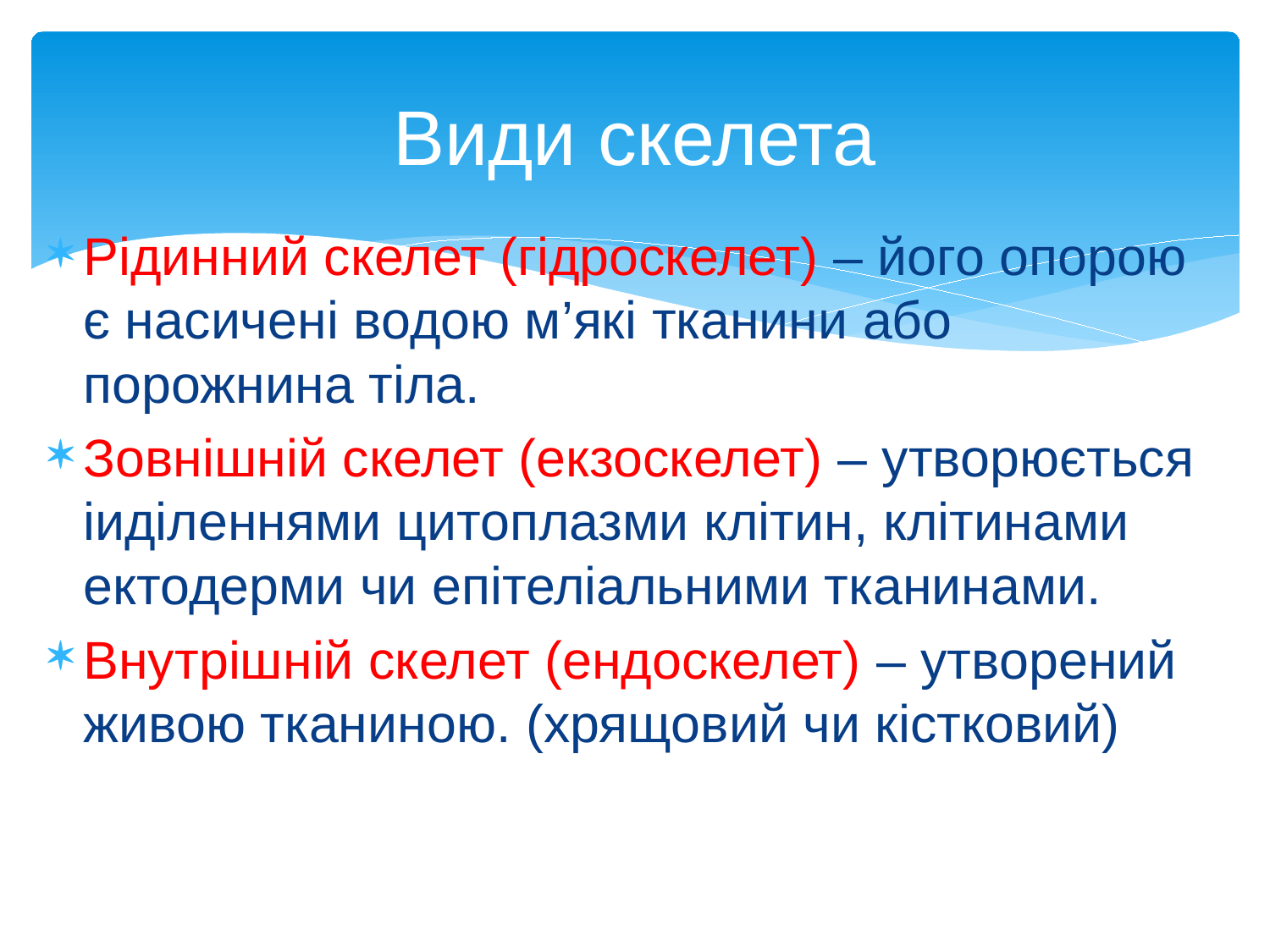

# Види скелета
Рідинний скелет (гідроскелет) – його опорою є насичені водою м’які тканини або порожнина тіла.
Зовнішній скелет (екзоскелет) – утворюється іиділеннями цитоплазми клітин, клітинами ектодерми чи епітеліальними тканинами.
Внутрішній скелет (ендоскелет) – утворений живою тканиною. (хрящовий чи кістковий)